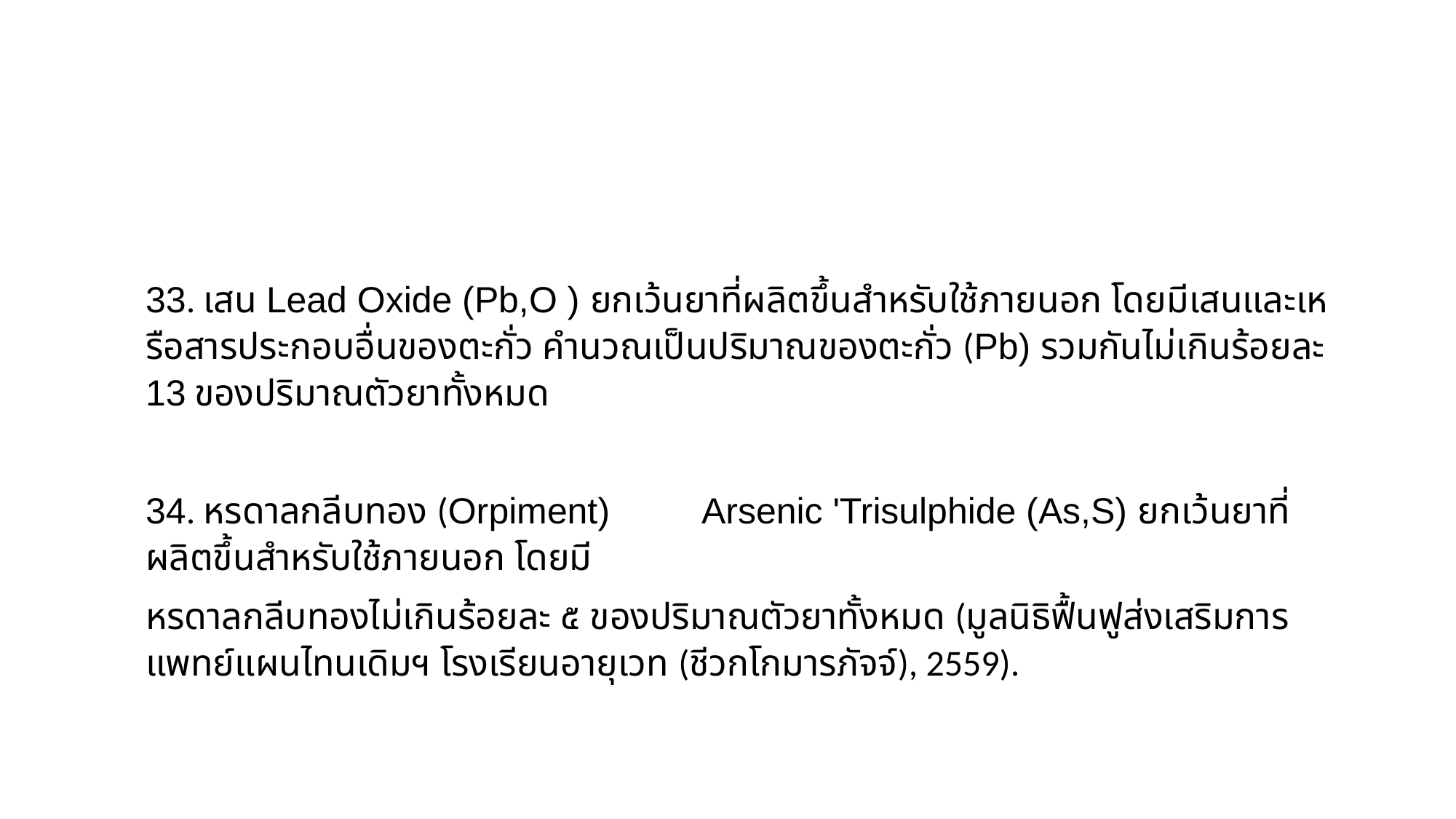

33. เสน Lead Oxide (Pb,O ) ยกเว้นยาที่ผลิตขึ้นสำหรับใช้ภายนอก โดยมีเสนและเหรือสารประกอบอื่นของตะกั่ว คำนวณเป็นปริมาณของตะกั่ว (Pb) รวมกันไม่เกินร้อยละ 13 ของปริมาณตัวยาทั้งหมด

34. หรดาลกลีบทอง (Orpiment)	 Arsenic 'Trisulphide (As,S) ยกเว้นยาที่ผลิตขึ้นสำหรับใช้ภายนอก โดยมี
หรดาลกลีบทองไม่เกินร้อยละ ๕ ของปริมาณตัวยาทั้งหมด (มูลนิธิฟื้นฟูส่งเสริมการแพทย์แผนไทนเดิมฯ โรงเรียนอายุเวท (ชีวกโกมารภัจจ์), 2559).